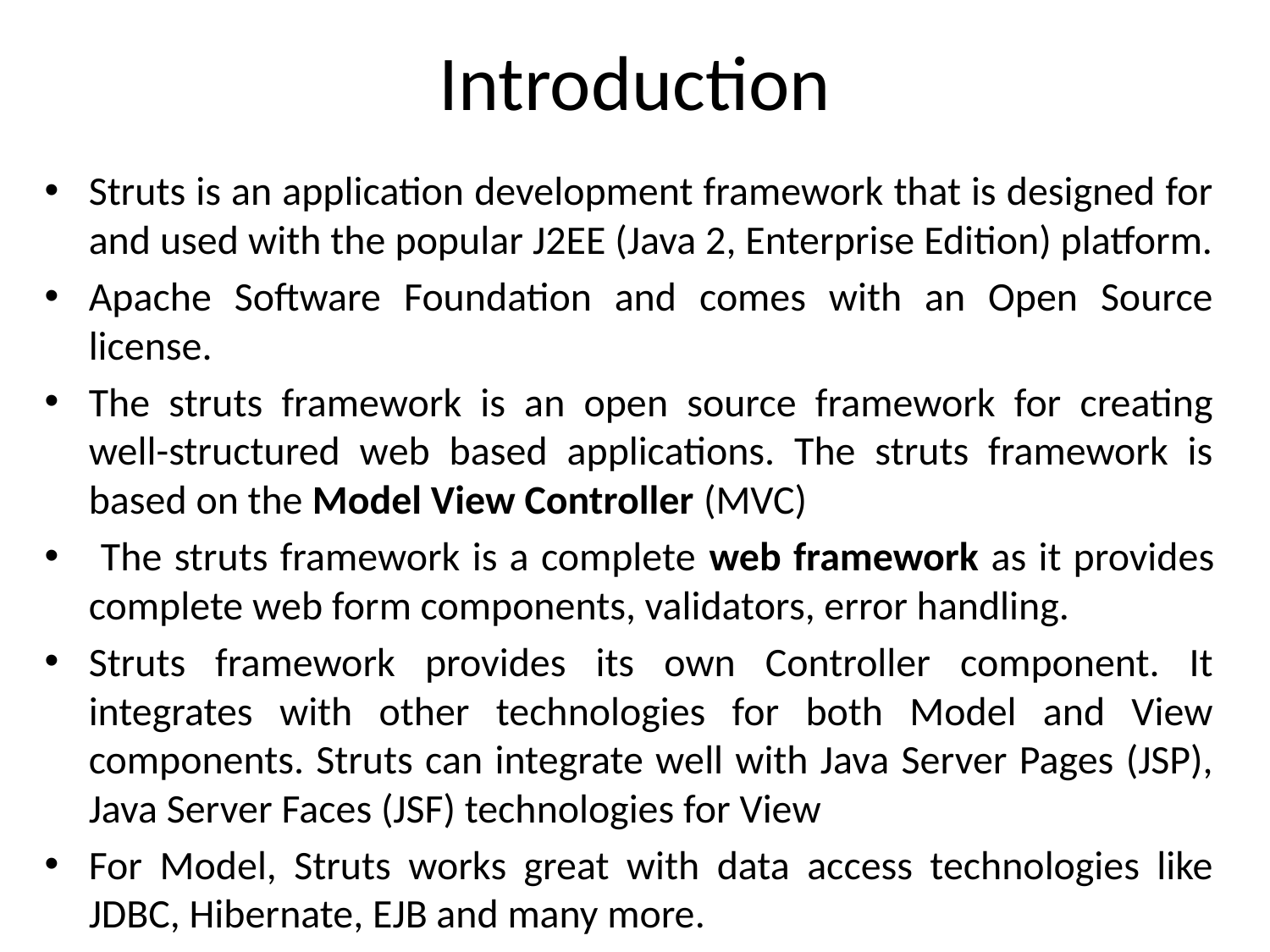

# Introduction
Struts is an application development framework that is designed for and used with the popular J2EE (Java 2, Enterprise Edition) platform.
Apache Software Foundation and comes with an Open Source license.
The struts framework is an open source framework for creating well-structured web based applications. The struts framework is based on the Model View Controller (MVC)
 The struts framework is a complete web framework as it provides complete web form components, validators, error handling.
Struts framework provides its own Controller component. It integrates with other technologies for both Model and View components. Struts can integrate well with Java Server Pages (JSP), Java Server Faces (JSF) technologies for View
For Model, Struts works great with data access technologies like JDBC, Hibernate, EJB and many more.